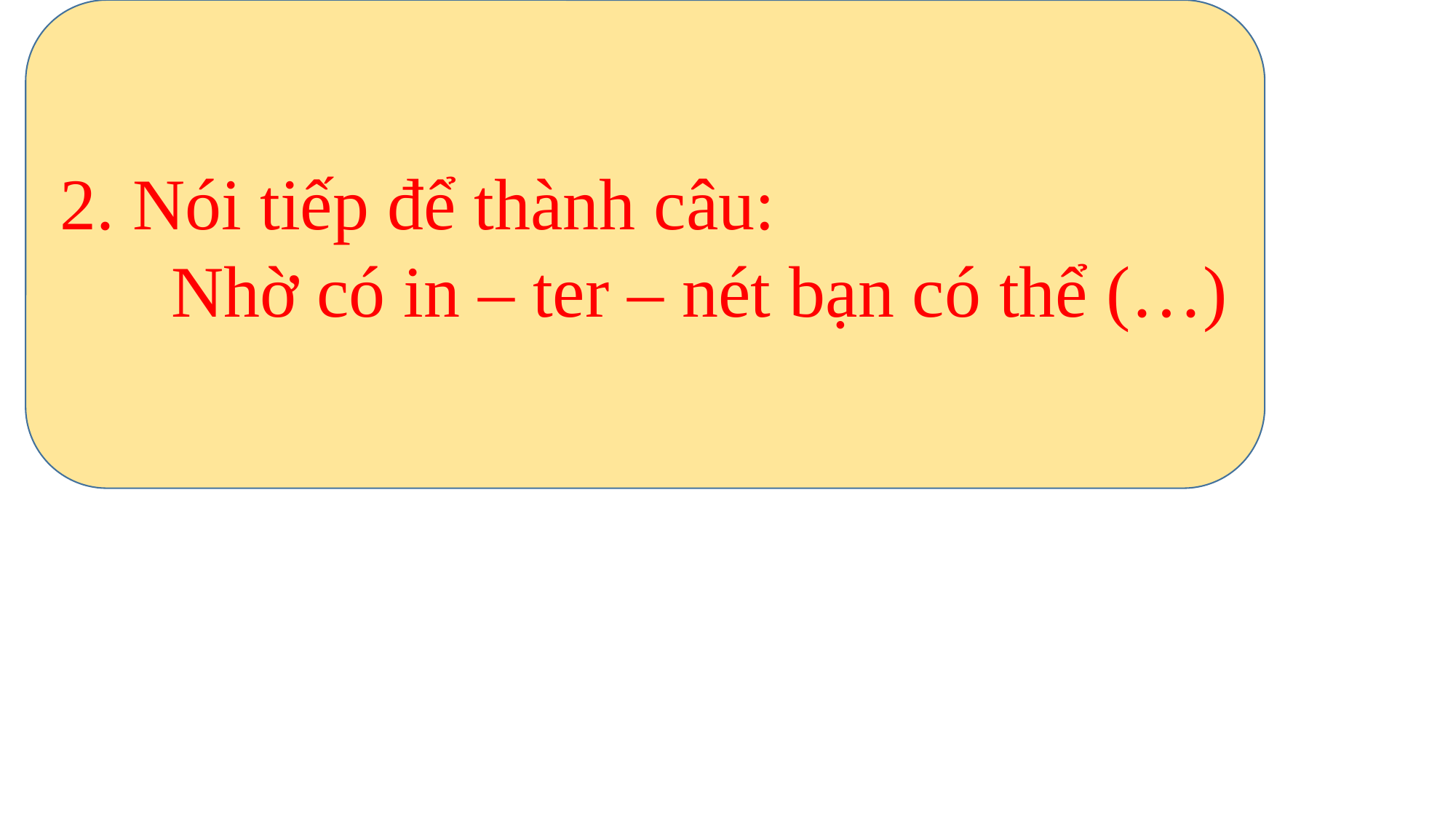

2. Nói tiếp để thành câu:
      Nhờ có in – ter – nét bạn có thể (…)